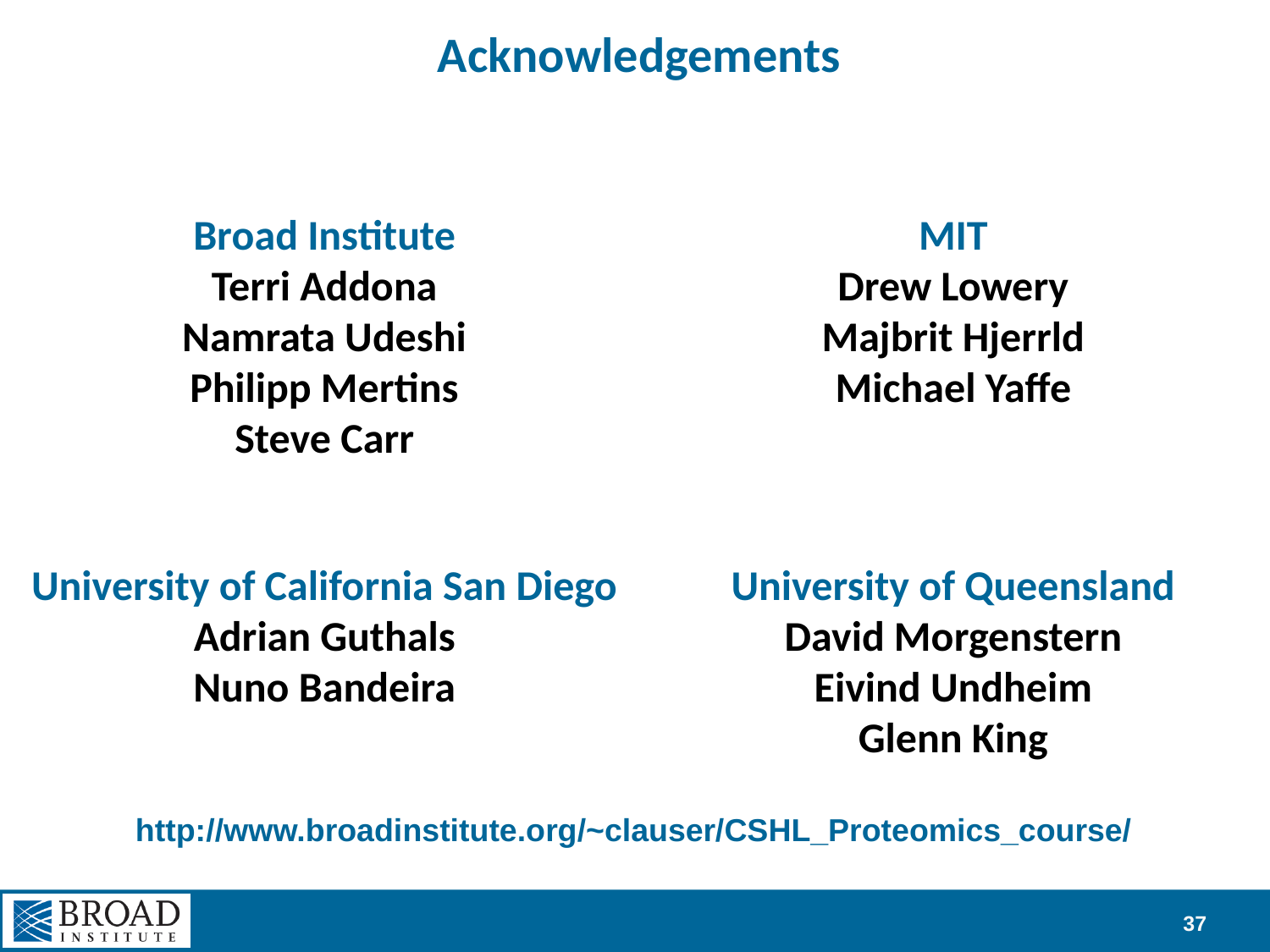

# Acknowledgements

Broad Institute
Terri Addona
Namrata Udeshi
Philipp Mertins
Steve Carr
MIT
Drew Lowery
Majbrit Hjerrld
Michael Yaffe
University of California San Diego
Adrian Guthals
Nuno Bandeira
University of Queensland
David Morgenstern
Eivind Undheim
Glenn King
http://www.broadinstitute.org/~clauser/CSHL_Proteomics_course/
37